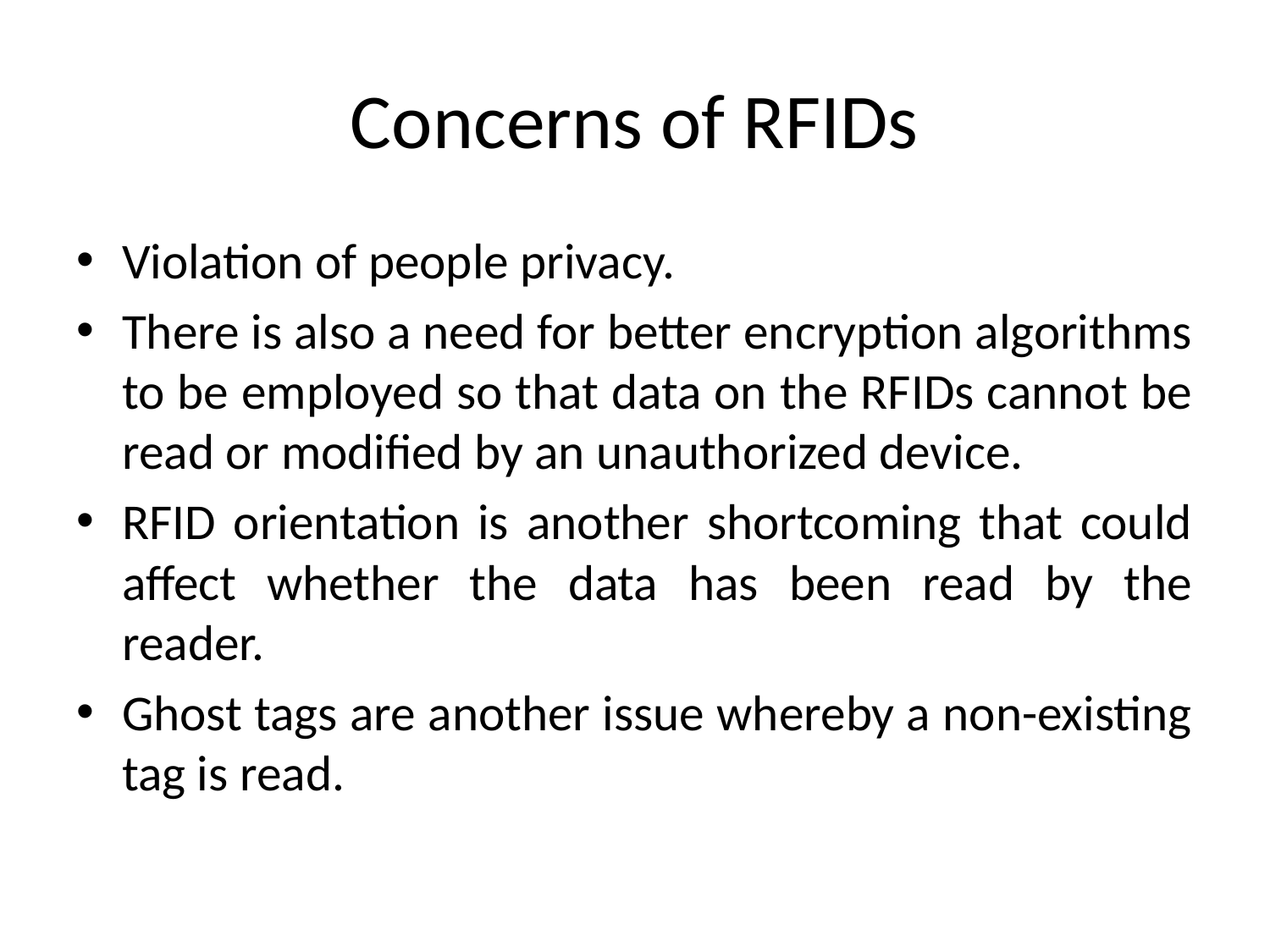

# Concerns of RFIDs
Violation of people privacy.
There is also a need for better encryption algorithms to be employed so that data on the RFIDs cannot be read or modified by an unauthorized device.
RFID orientation is another shortcoming that could affect whether the data has been read by the reader.
Ghost tags are another issue whereby a non-existing tag is read.